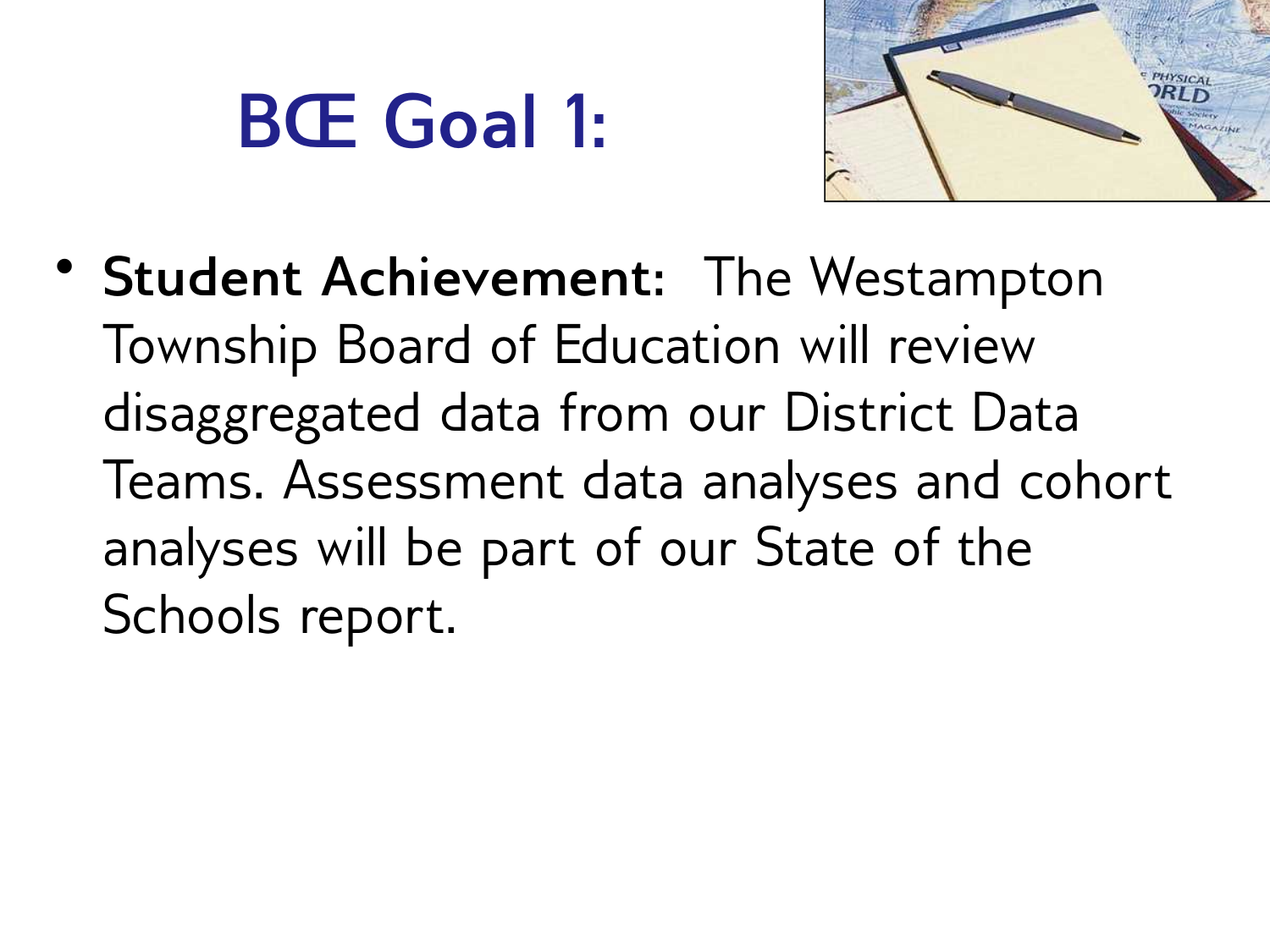

# BOE Goal 1:
Student Achievement:  The Westampton Township Board of Education will review disaggregated data from our District Data Teams. Assessment data analyses and cohort analyses will be part of our State of the Schools report.